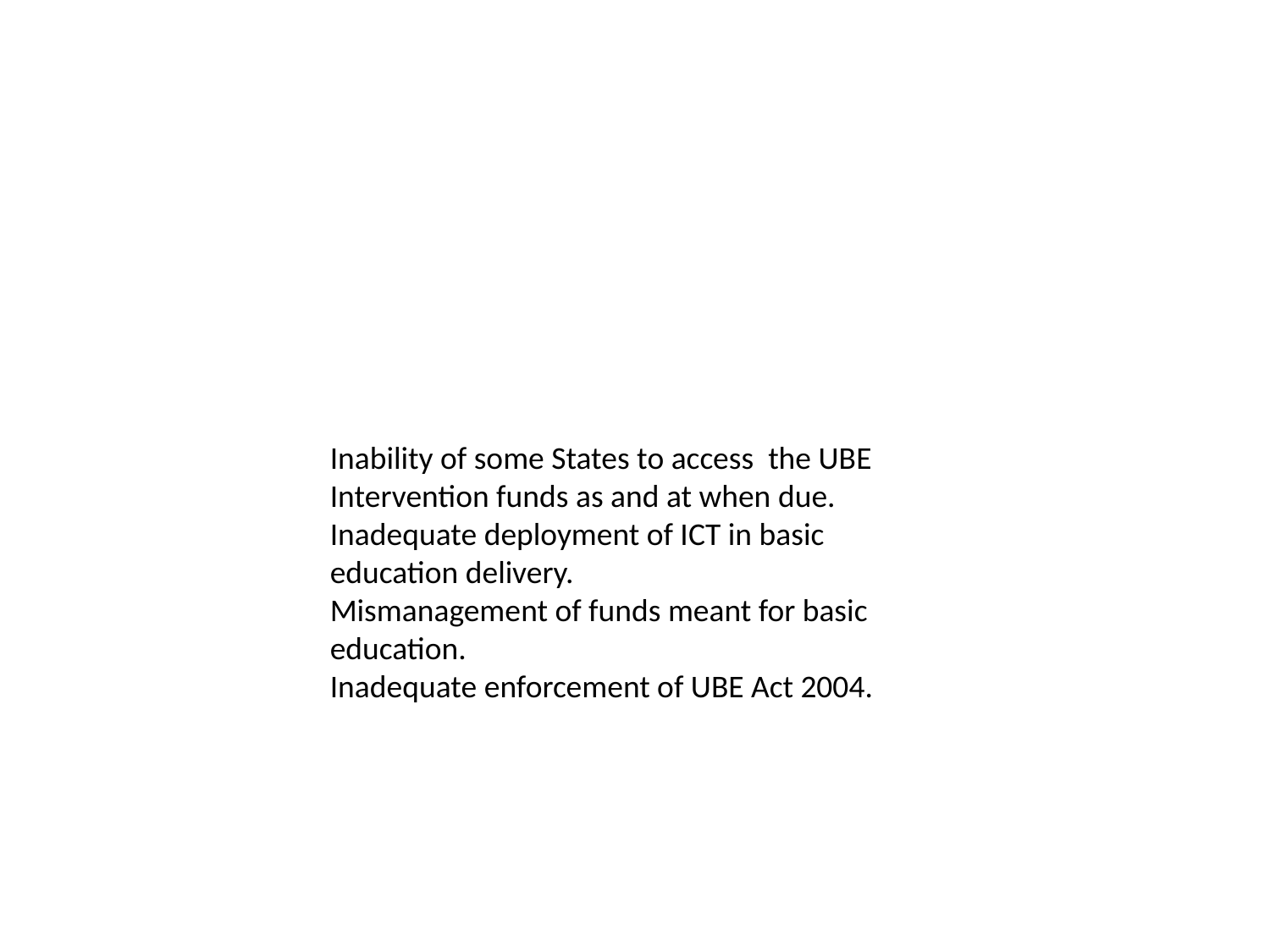

Inability of some States to access  the UBE Intervention funds as and at when due.
Inadequate deployment of ICT in basic education delivery.
Mismanagement of funds meant for basic education.
Inadequate enforcement of UBE Act 2004.